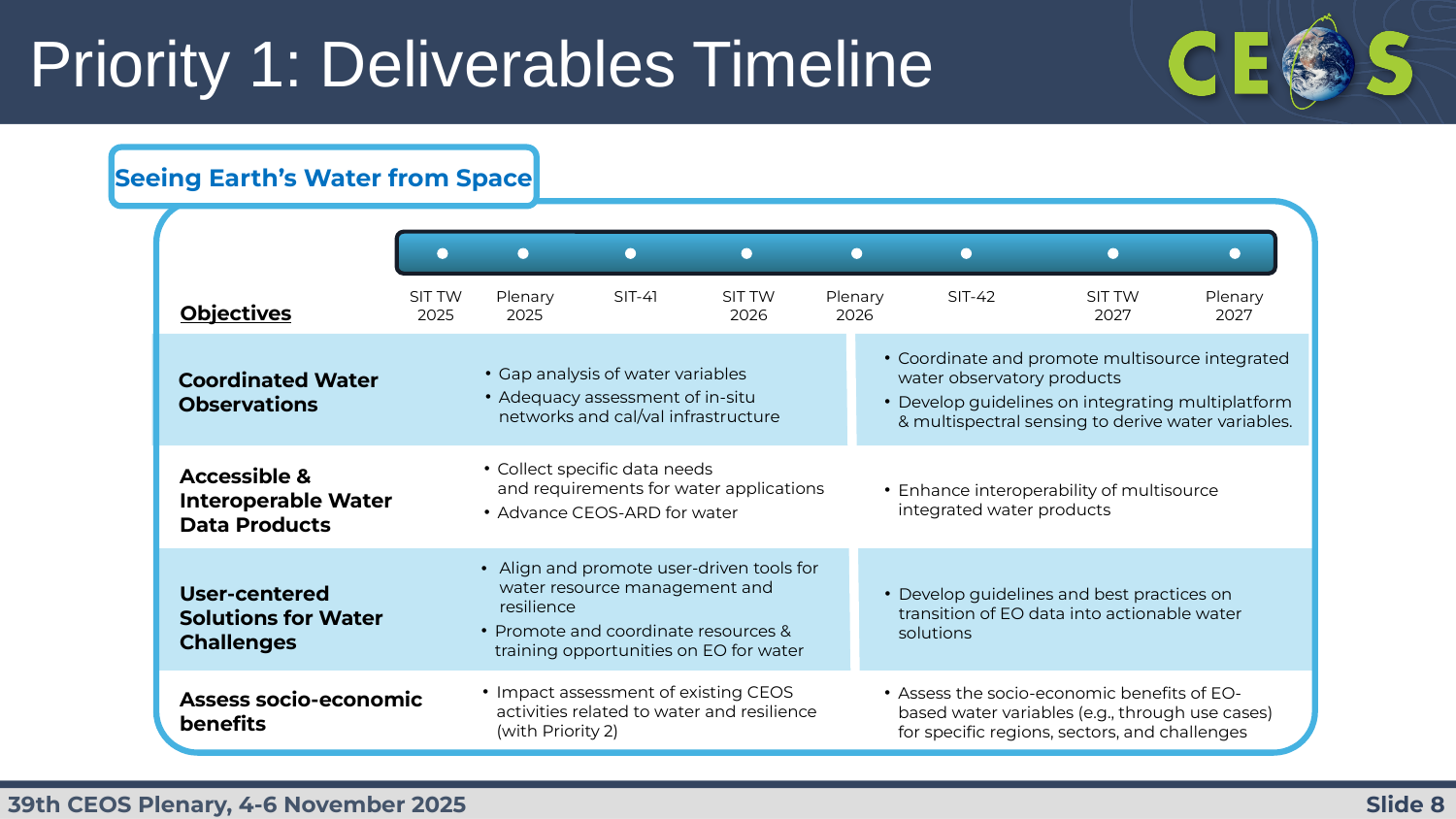

Priority 1: Deliverables Timeline
Seeing Earth’s Water from Space

SIT TW
2025
Plenary
2025
SIT-41
SIT TW
2026
Plenary
2026
SIT-42
SIT TW
2027
Plenary
2027
Objectives

Coordinate and promote multisource integrated water observatory products
Develop guidelines on integrating multiplatform & multispectral sensing to derive water variables.
Gap analysis of water variables
Adequacy assessment of in-situ networks and cal/val infrastructure
Coordinated Water Observations
Collect specific data needs and requirements for water applications
Advance CEOS-ARD for water

Accessible & Interoperable Water Data Products
Enhance interoperability of multisource integrated water products

Align and promote user-driven tools for water resource management and resilience
Promote and coordinate resources & training opportunities on EO for water
User-centered Solutions for Water Challenges
Develop guidelines and best practices on transition of EO data into actionable water solutions
Impact assessment of existing CEOS activities related to water and resilience (with Priority 2)
Assess the socio-economic benefits of EO-based water variables (e.g., through use cases) for specific regions, sectors, and challenges
Assess socio-economic benefits